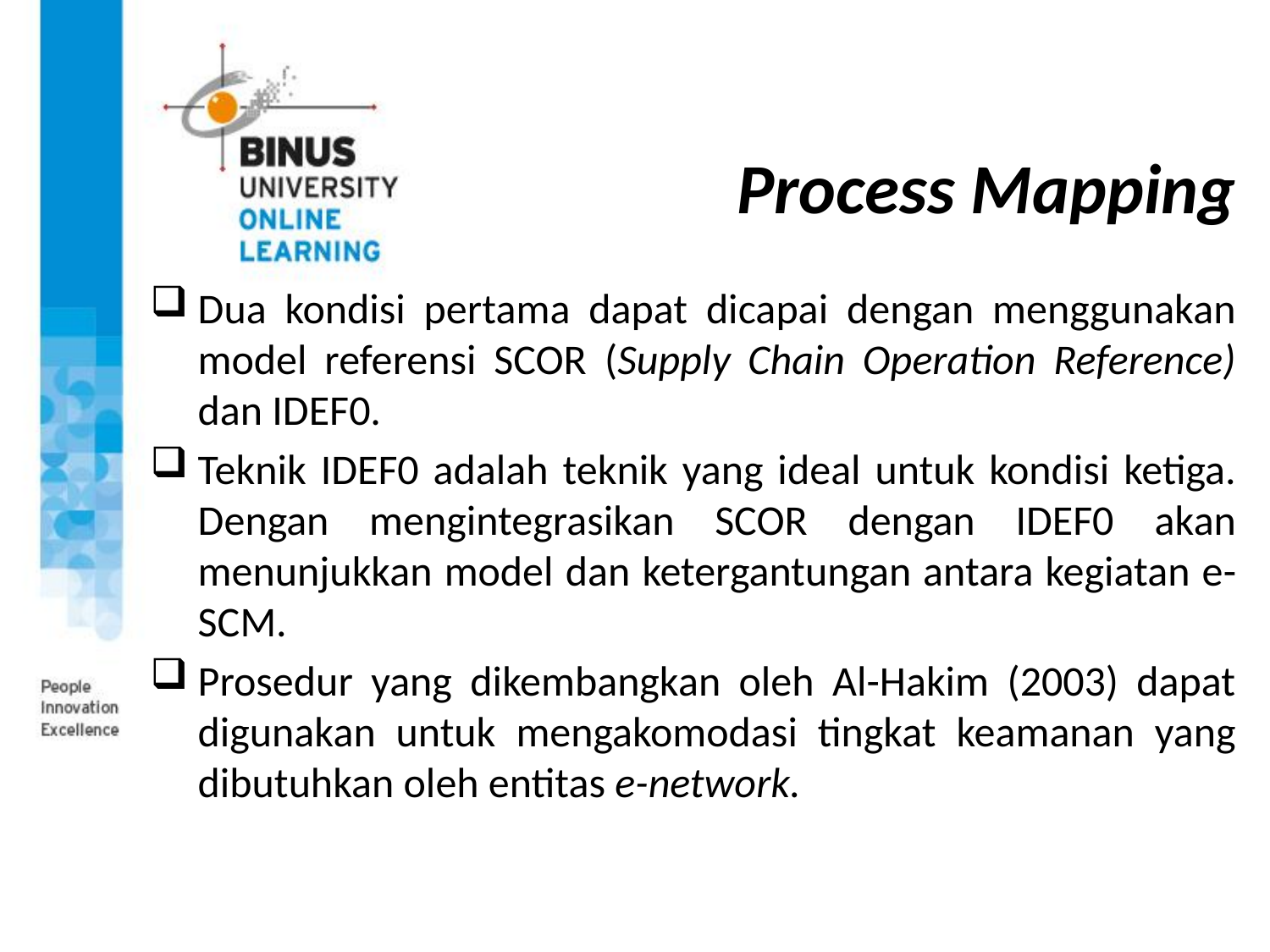

# Process Mapping
Dua kondisi pertama dapat dicapai dengan menggunakan model referensi SCOR (Supply Chain Operation Reference) dan IDEF0.
Teknik IDEF0 adalah teknik yang ideal untuk kondisi ketiga. Dengan mengintegrasikan SCOR dengan IDEF0 akan menunjukkan model dan ketergantungan antara kegiatan e-SCM.
Prosedur yang dikembangkan oleh Al-Hakim (2003) dapat digunakan untuk mengakomodasi tingkat keamanan yang dibutuhkan oleh entitas e-network.